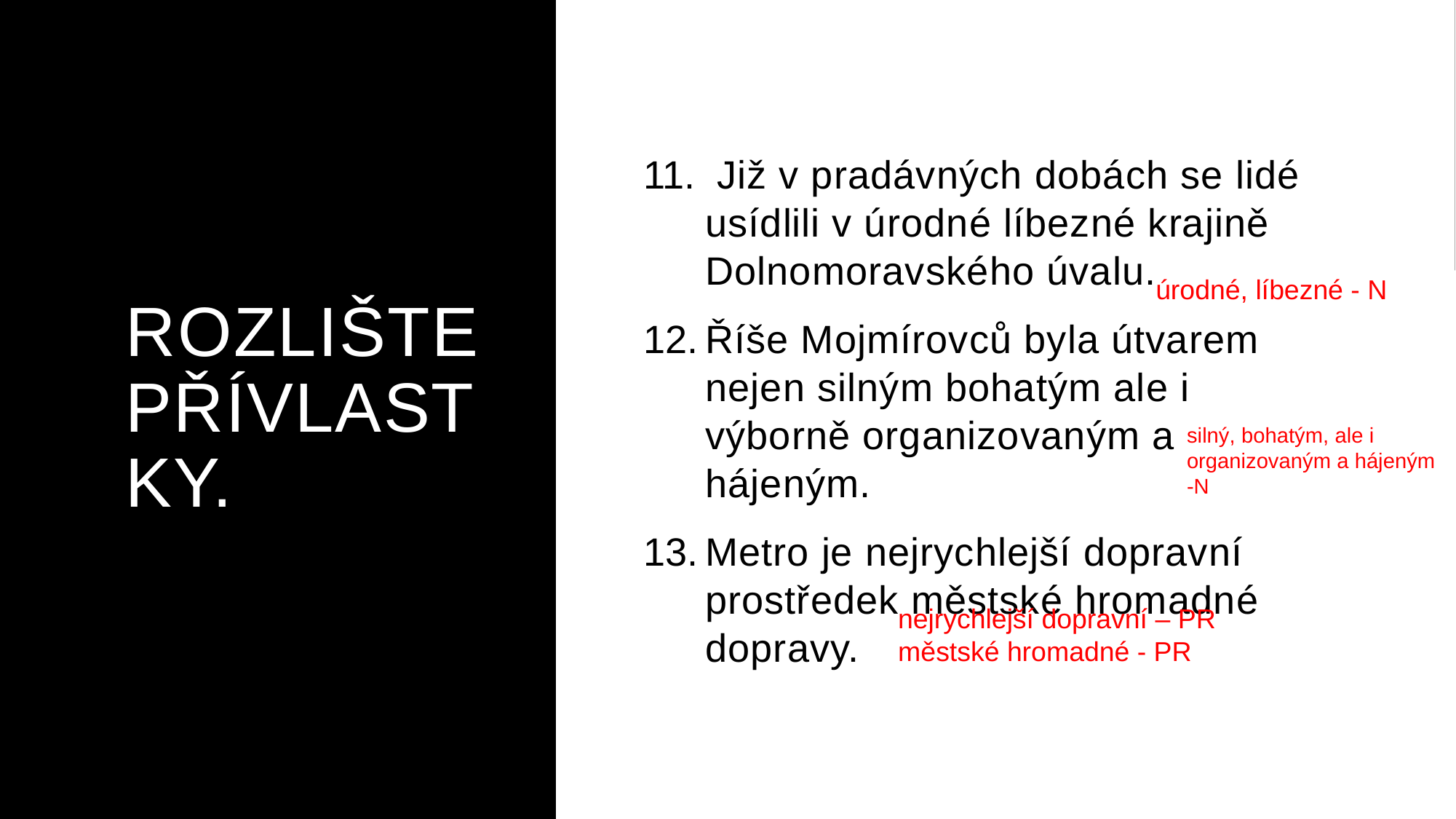

# Rozlište přívlastky.
 Již v pradávných dobách se lidé usídlili v úrodné líbezné krajině Dolnomoravského úvalu.
Říše Mojmírovců byla útvarem nejen silným bohatým ale i výborně organizovaným a hájeným.
Metro je nejrychlejší dopravní prostředek městské hromadné dopravy.
úrodné, líbezné - N
silný, bohatým, ale i organizovaným a hájeným -N
nejrychlejší dopravní – PR
městské hromadné - PR